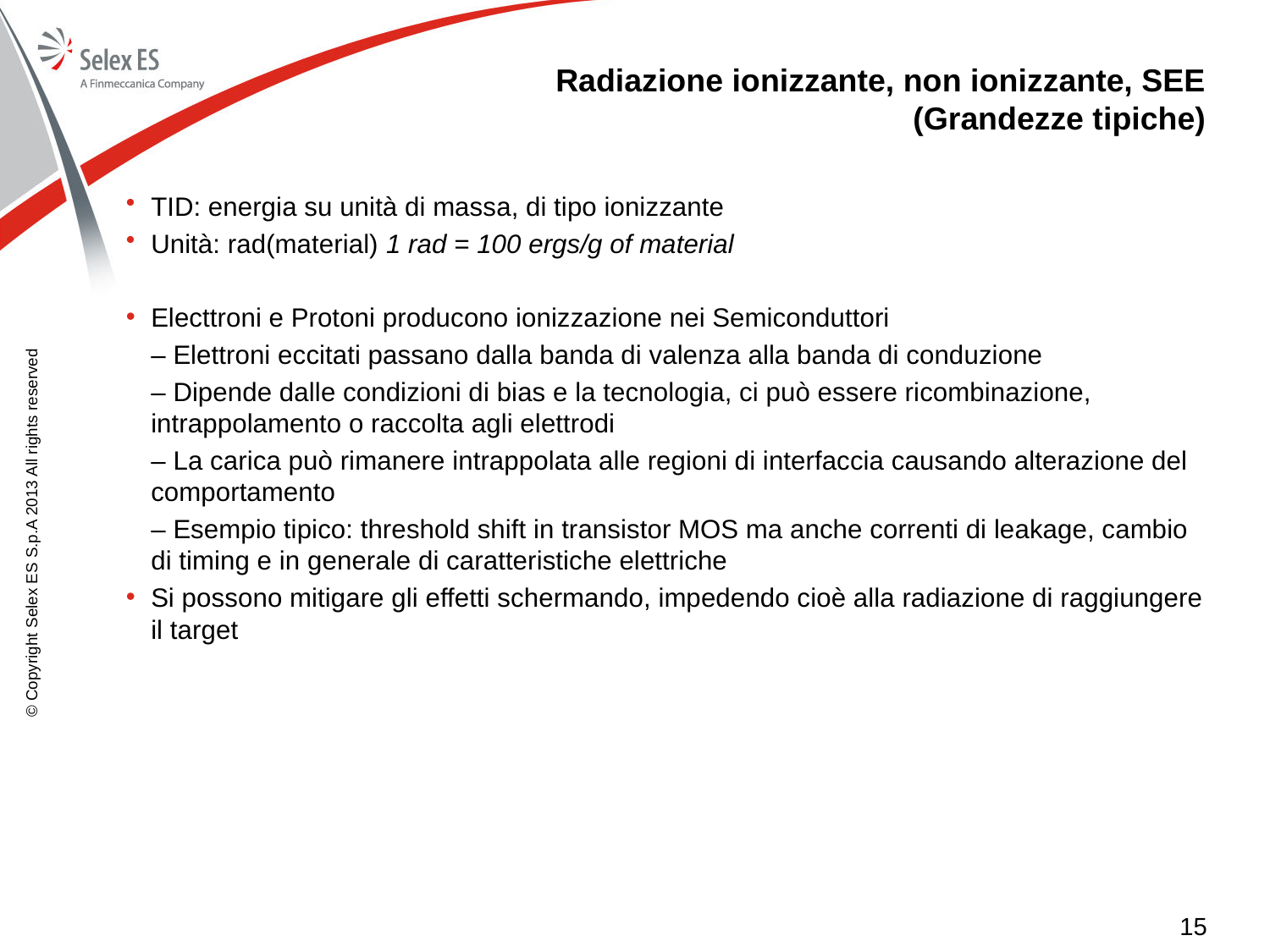

# Radiazione ionizzante, non ionizzante, SEE (Grandezze tipiche)
TID: energia su unità di massa, di tipo ionizzante
Unità: rad(material) 1 rad = 100 ergs/g of material

Electtroni e Protoni producono ionizzazione nei Semiconduttori
	– Elettroni eccitati passano dalla banda di valenza alla banda di conduzione
	– Dipende dalle condizioni di bias e la tecnologia, ci può essere ricombinazione, intrappolamento o raccolta agli elettrodi
	– La carica può rimanere intrappolata alle regioni di interfaccia causando alterazione del comportamento
	– Esempio tipico: threshold shift in transistor MOS ma anche correnti di leakage, cambio di timing e in generale di caratteristiche elettriche
Si possono mitigare gli effetti schermando, impedendo cioè alla radiazione di raggiungere il target

© Copyright Selex ES S.p.A 2013 All rights reserved
15